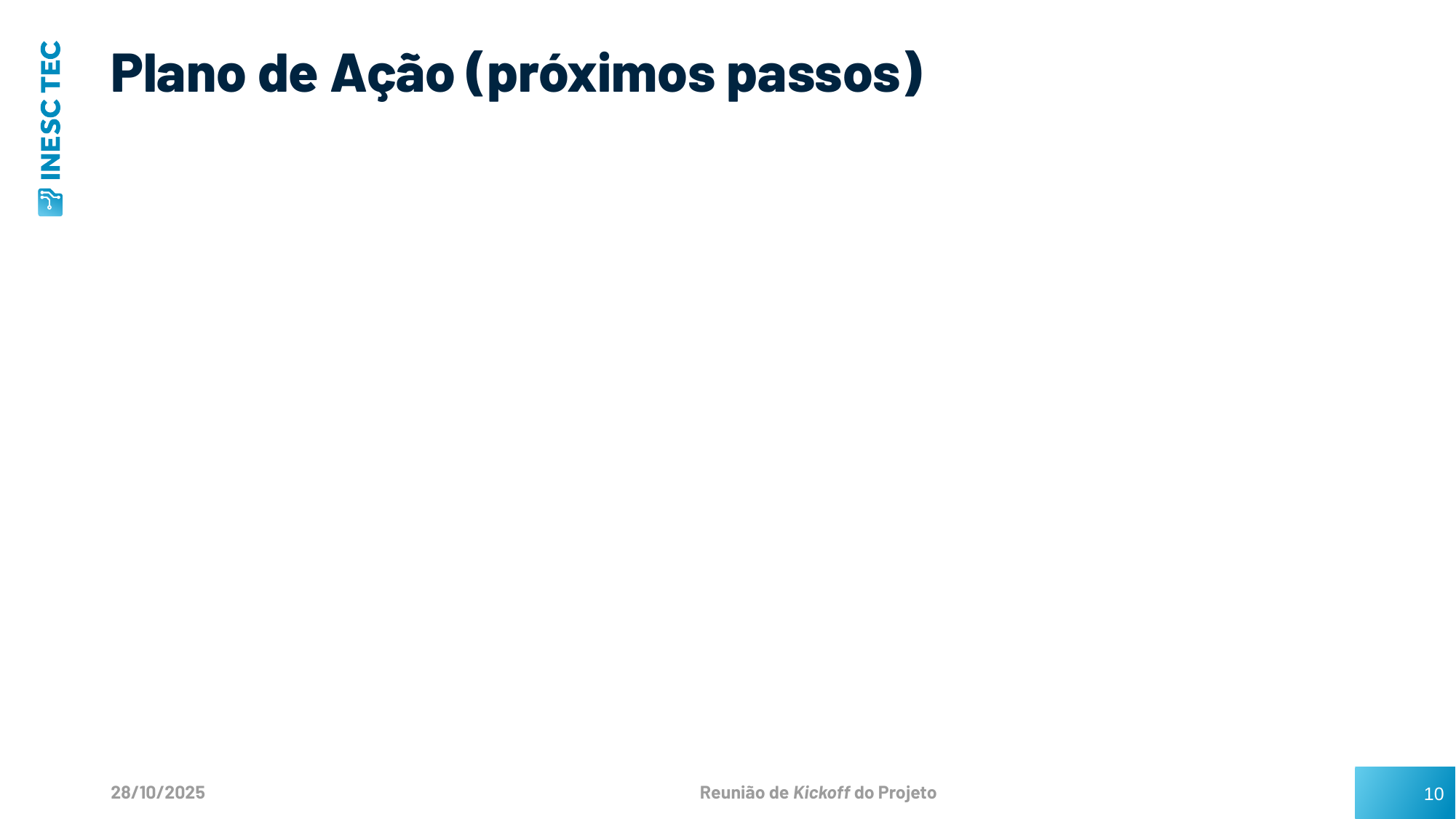

# Plano de Ação (próximos passos)

10
28/10/2025
Reunião de Kickoff do Projeto